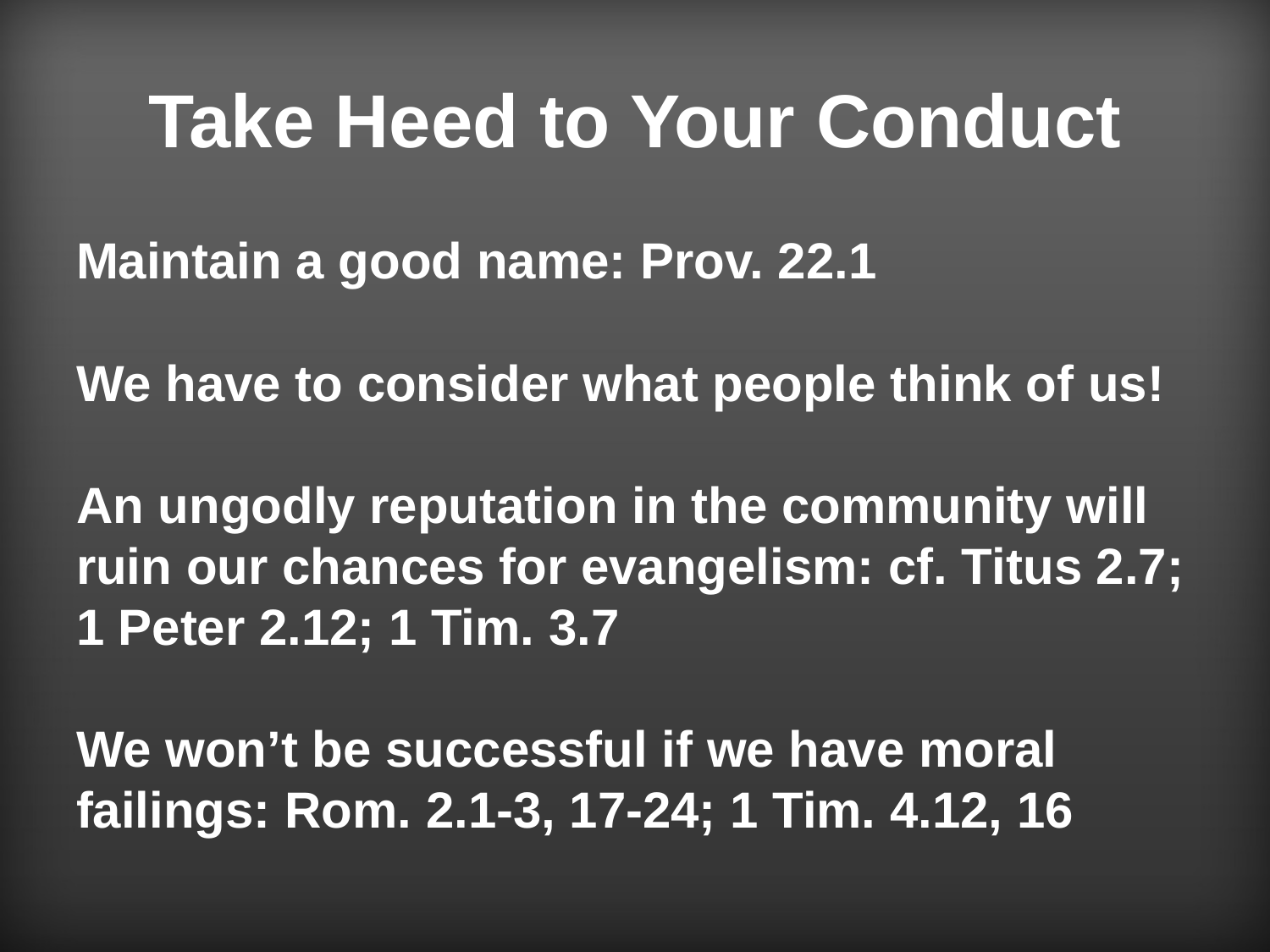

# Take Heed to Your Conduct
Maintain a good name: Prov. 22.1

We have to consider what people think of us!

An ungodly reputation in the community will ruin our chances for evangelism: cf. Titus 2.7; 1 Peter 2.12; 1 Tim. 3.7

We won’t be successful if we have moral failings: Rom. 2.1-3, 17-24; 1 Tim. 4.12, 16